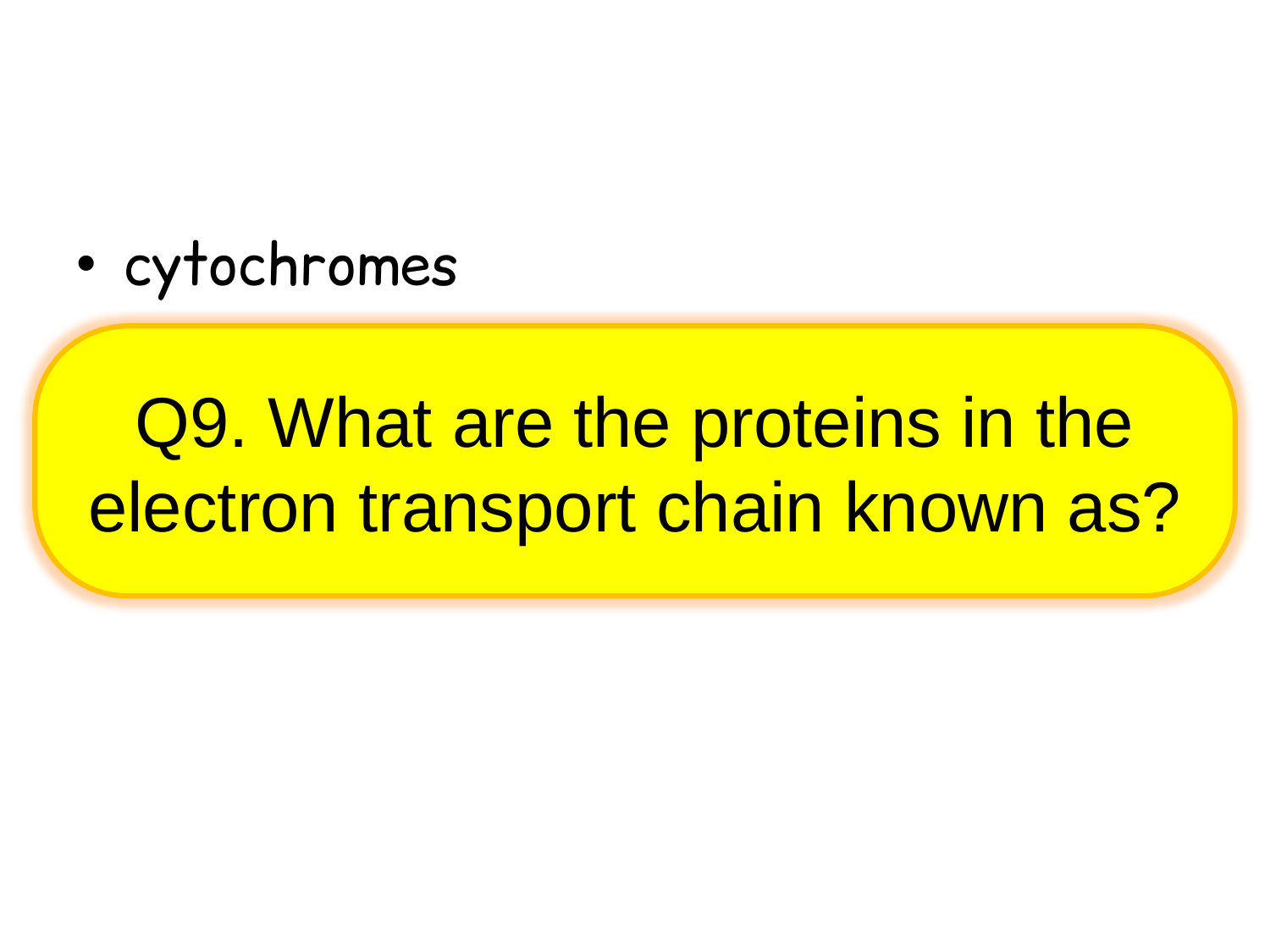

#
cytochromes
Q9. What are the proteins in the electron transport chain known as?